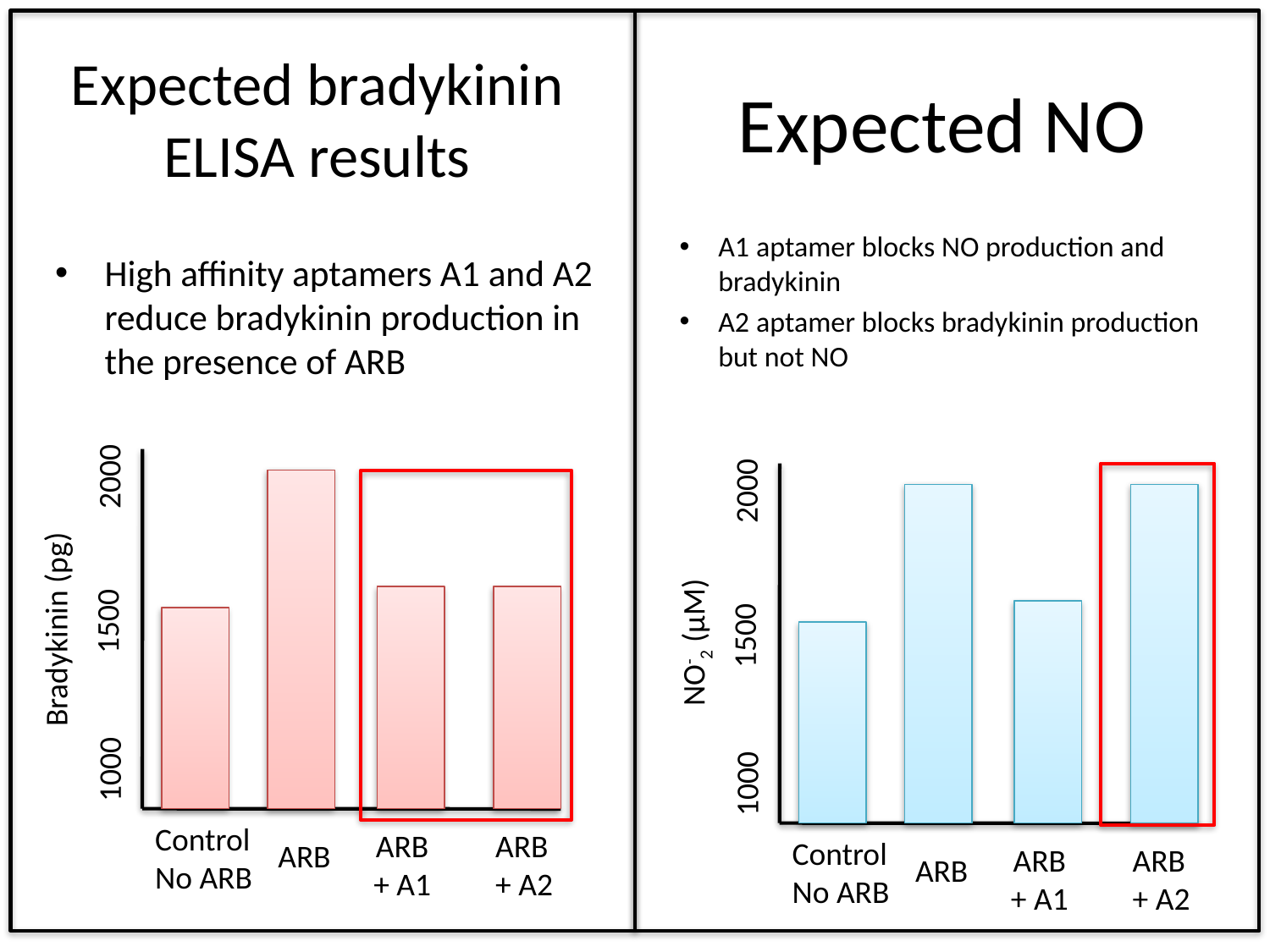

# Expected bradykinin ELISA results
Expected NO
A1 aptamer blocks NO production and bradykinin
A2 aptamer blocks bradykinin production but not NO
High affinity aptamers A1 and A2 reduce bradykinin production in the presence of ARB
2000

1500

Bradykinin (pg)

1000
Control
No ARB
ARB
+ A1
ARB
+ A2
ARB
2000

NO-2 (µM)
1500

1000
Control
No ARB
ARB
+ A1
ARB
+ A2
ARB